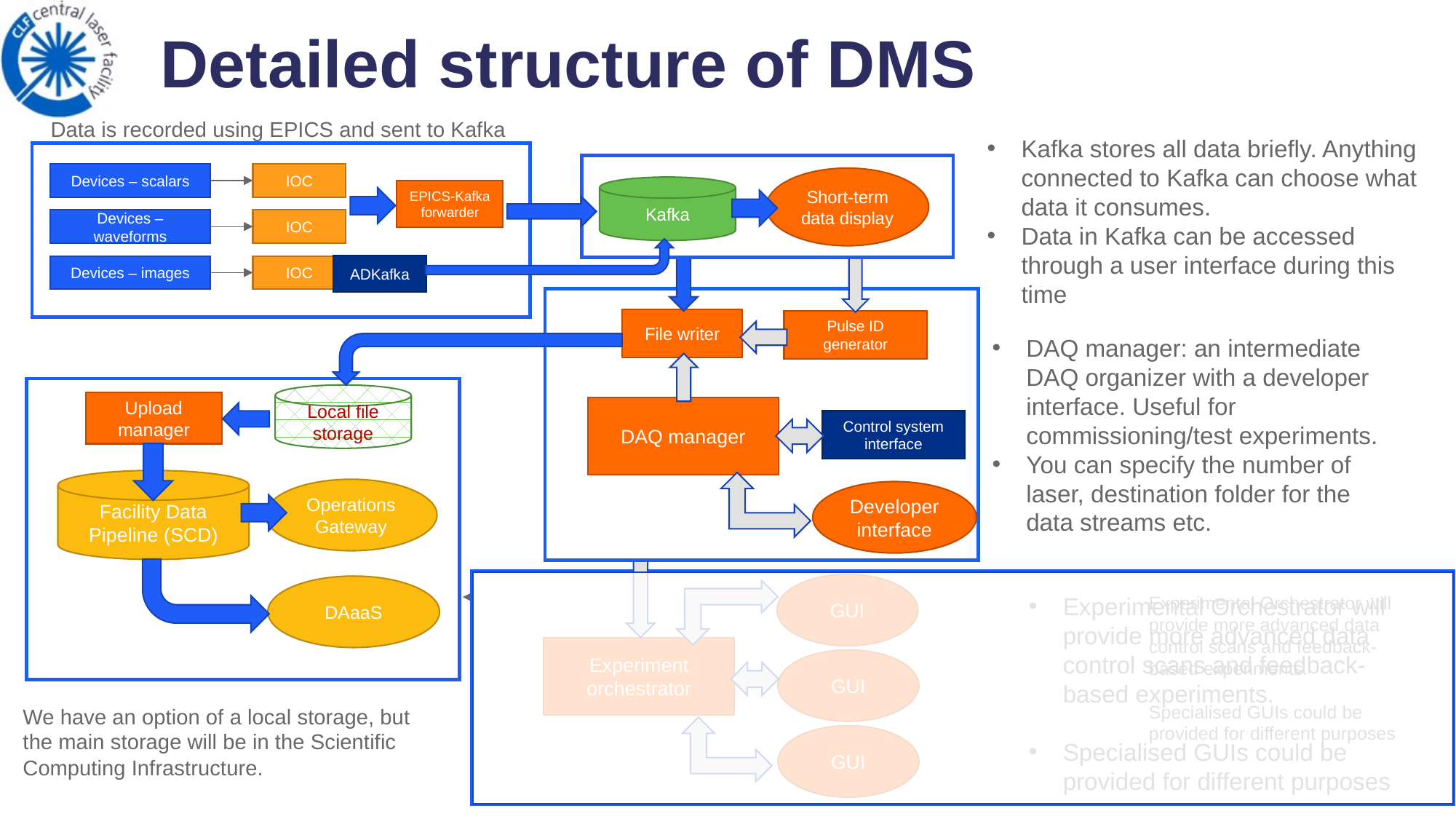

# Detailed structure of DMS
Data is recorded using EPICS and sent to Kafka

Devices – scalars
IOC
EPICS-Kafka forwarder

Devices – waveforms
IOC
ADKafka
Devices – images
IOC
Kafka stores all data briefly. Anything connected to Kafka can choose what data it consumes.
Data in Kafka can be accessed through a user interface during this time

Short-term data display
Kafka

File writer
Pulse ID generator
DAQ manager
Control system interface

DAQ manager: an intermediate DAQ organizer with a developer interface. Useful for commissioning/test experiments.
You can specify the number of laser, destination folder for the  data streams etc.

Local file storage
Upload manager

Facility Data Pipeline (SCD)
Operations Gateway

DAaaS

GUI

Experimental Orchestrator will provide more advanced data control scans and feedback-based experiments.

Specialised GUIs could be provided for different purposes
DAaaS
Experiment orchestrator
GUI

GUI

Developer Interface
Developer interface

Experimental Orchestrator will provide more advanced data control scans and feedback-based experiments.

Specialised GUIs could be provided for different purposes
We have an option of a local storage, but the main storage will be in the Scientific Computing Infrastructure.